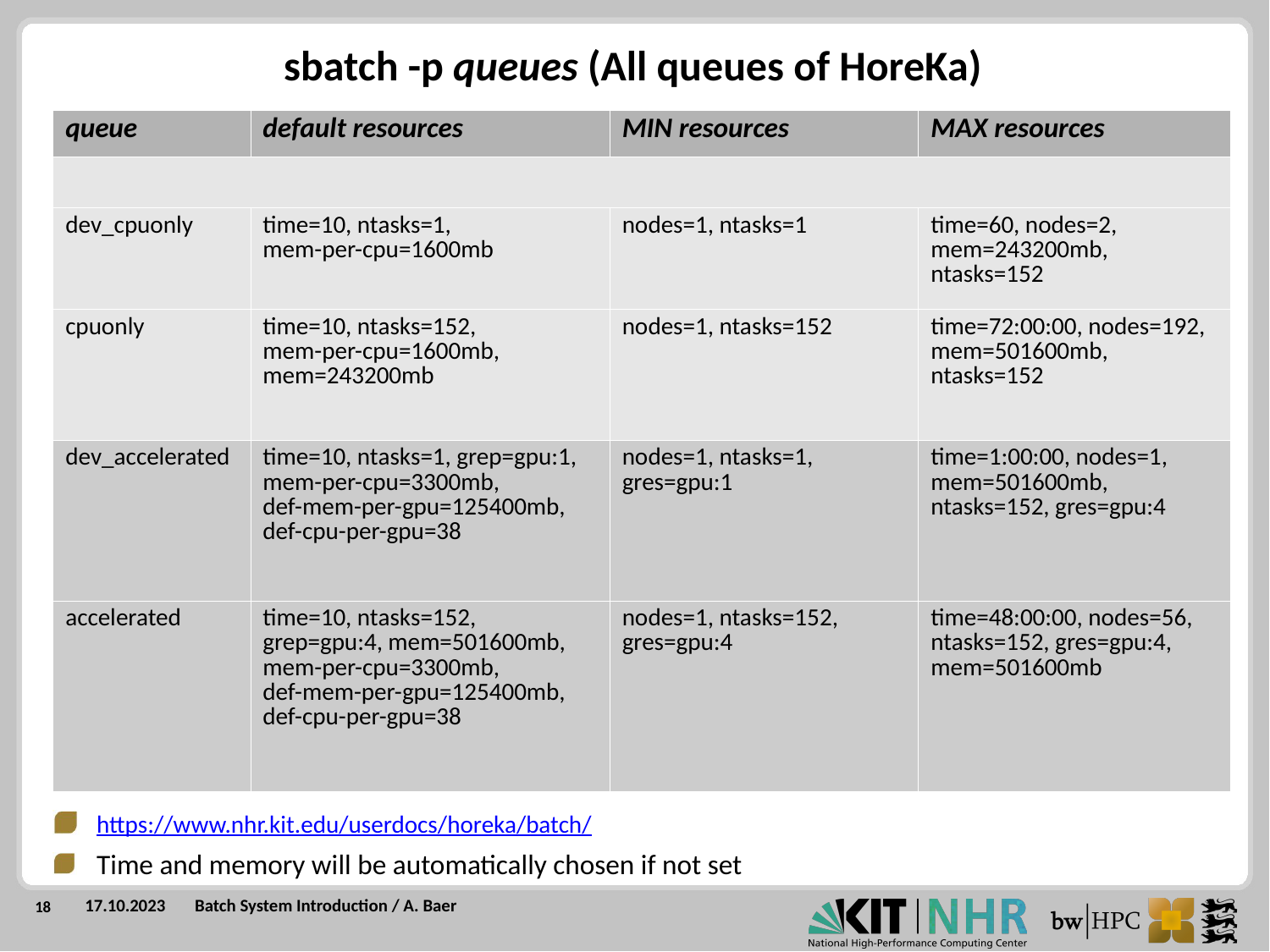

sbatch -p queues (All queues of HoreKa)
| queue | default resources | MIN resources | MAX resources |
| --- | --- | --- | --- |
|  |  |  |  |
| dev\_cpuonly | time=10, ntasks=1, mem-per-cpu=1600mb | nodes=1, ntasks=1 | time=60, nodes=2, mem=243200mb, ntasks=152 |
| cpuonly | time=10, ntasks=152, mem-per-cpu=1600mb, mem=243200mb | nodes=1, ntasks=152 | time=72:00:00, nodes=192, mem=501600mb, ntasks=152 |
| dev\_accelerated | time=10, ntasks=1, grep=gpu:1, mem-per-cpu=3300mb, def-mem-per-gpu=125400mb, def-cpu-per-gpu=38 | nodes=1, ntasks=1, gres=gpu:1 | time=1:00:00, nodes=1, mem=501600mb, ntasks=152, gres=gpu:4 |
| accelerated | time=10, ntasks=152, grep=gpu:4, mem=501600mb, mem-per-cpu=3300mb, def-mem-per-gpu=125400mb, def-cpu-per-gpu=38 | nodes=1, ntasks=152, gres=gpu:4 | time=48:00:00, nodes=56, ntasks=152, gres=gpu:4, mem=501600mb |
https://www.nhr.kit.edu/userdocs/horeka/batch/
Time and memory will be automatically chosen if not set